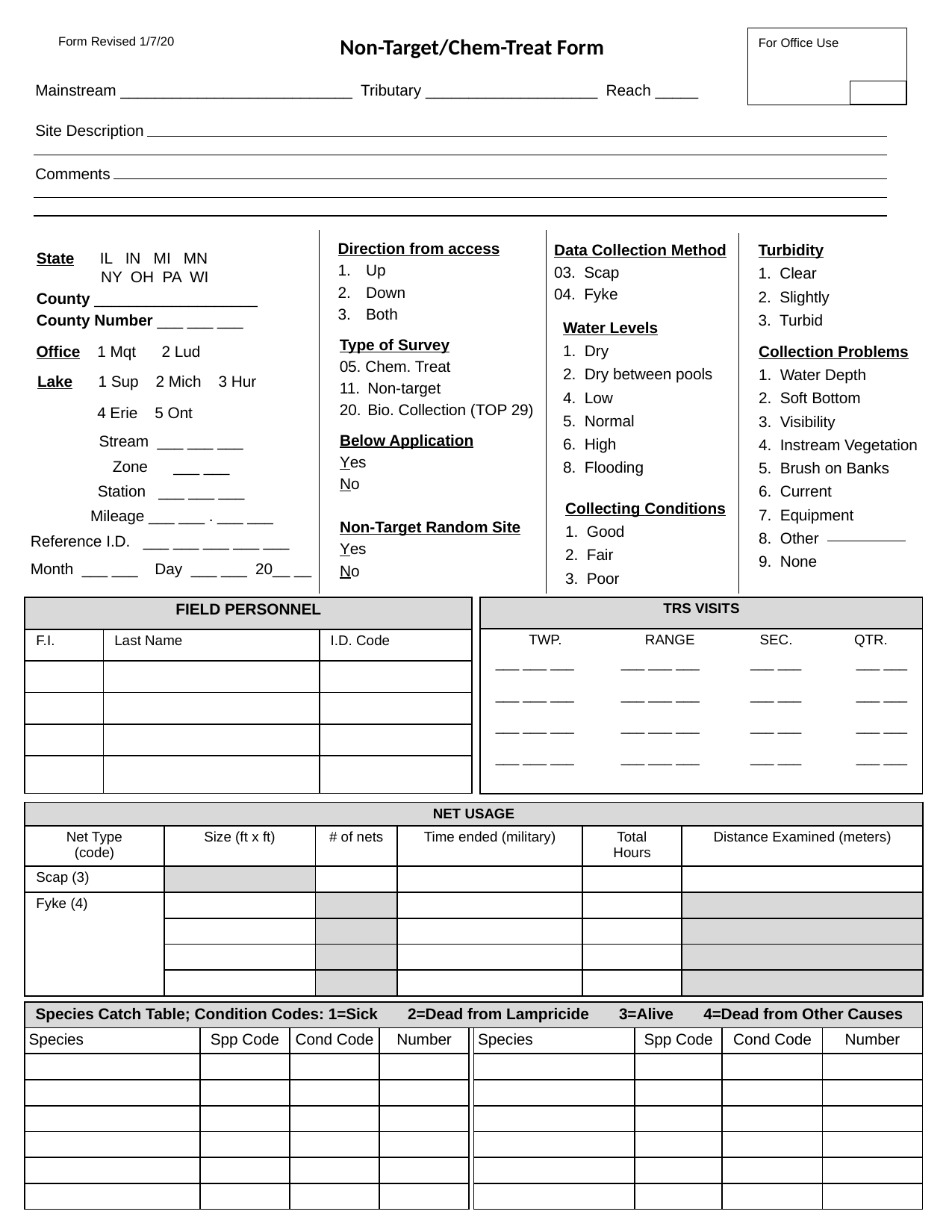

Non-Target/Chem-Treat Form
Form Revised 1/7/20

For Office Use

Mainstream ___________________________  Tributary ____________________  Reach _____

Site Description

Comments

Direction from access
Up
Down
Both
Data Collection Method
03.  Scap
04.  Fyke

Turbidity
1.  Clear
2.  Slightly
3.  Turbid
State      IL   IN   MI   MN
               NY  OH  PA  WI
County ___________________
County Number ___ ___ ___
Office    1 Mqt      2 Lud
Lake      1 Sup    2 Mich    3 Hur
              4 Erie    5 Ont
Stream  ___ ___ ___
Zone      ___ ___
Station   ___ ___ ___
              Mileage ___ ___ . ___ ___
Reference I.D.   ___ ___ ___ ___ ___
Month  ___ ___    Day  ___ ___  20__ __

Water Levels
1.  Dry
2.  Dry between pools
4.  Low
5.  Normal
6.  High
8.  Flooding
Type of Survey
05. Chem. Treat
Non-target
Bio. Collection (TOP 29)

Collection Problems
1.  Water Depth
2.  Soft Bottom
3.  Visibility
4.  Instream Vegetation
5.  Brush on Banks
6.  Current
7.  Equipment
8.  Other
9.  None
Below Application
Yes
No

Non-Target Random Site
Yes
No

Collecting Conditions
1.  Good
2.  Fair
3.  Poor
| FIELD PERSONNEL |  |  |
| --- | --- | --- |
| F.I. | Last Name | I.D. Code |
|  |  |  |
|  |  |  |
|  |  |  |
|  |  |  |
| TRS VISITS |  |  |  |
| --- | --- | --- | --- |
| TWP. | RANGE | SEC. | QTR. |
| \_\_\_ \_\_\_ \_\_\_ \_\_\_ \_\_\_ \_\_\_ \_\_\_ \_\_\_ \_\_\_ \_\_\_ \_\_\_ \_\_\_ \_\_\_ \_\_\_ \_\_\_ \_\_\_ \_\_\_ \_\_\_ \_\_\_ \_\_\_ \_\_\_ \_\_\_ \_\_\_ \_\_\_ \_\_\_ \_\_\_ \_\_\_ \_\_\_ \_\_\_ \_\_\_ \_\_\_ \_\_\_ \_\_\_ \_\_\_ \_\_\_ \_\_\_ \_\_\_ \_\_\_ \_\_\_ \_\_\_ |  |  |  |
| NET USAGE |  |  |  |  |  |
| --- | --- | --- | --- | --- | --- |
| Net Type (code) | Size (ft x ft) | # of nets | Time ended (military) | Total Hours | Distance Examined (meters) |
| Scap (3) |  |  |  |  |  |
| Fyke (4) |  |  |  |  |  |
|  |  |  |  |  |  |
|  |  |  |  |  |  |
|  |  |  |  |  |  |
| Species Catch Table; Condition Codes: 1=Sick 2=Dead from Lampricide 3=Alive 4=Dead from Other Causes |  |  |  |  |  |  |  |  |
| --- | --- | --- | --- | --- | --- | --- | --- | --- |
| Species | Spp Code | Cond Code | Number |  | Species | Spp Code | Cond Code | Number |
|  |  |  |  |  |  |  |  |  |
|  |  |  |  |  |  |  |  |  |
|  |  |  |  |  |  |  |  |  |
|  |  |  |  |  |  |  |  |  |
|  |  |  |  |  |  |  |  |  |
|  |  |  |  |  |  |  |  |  |